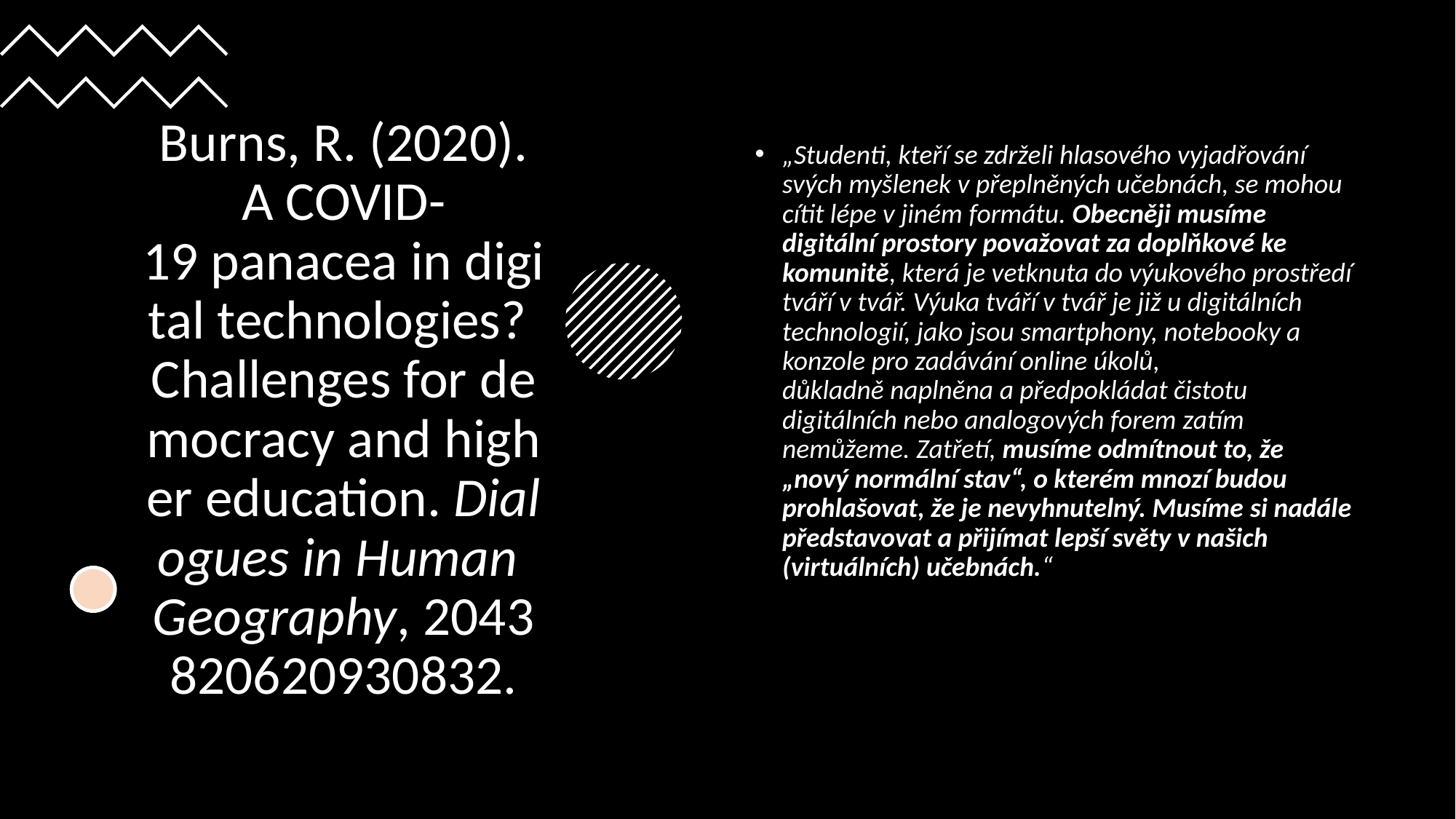

# Burns, R. (2020). A COVID-19 panacea in digital technologies? Challenges for democracy and higher education. Dialogues in Human Geography, 2043820620930832.​
„Studenti, kteří se zdrželi hlasového vyjadřování svých myšlenek v přeplněných učebnách, se mohou cítit lépe v jiném formátu. Obecněji musíme digitální prostory považovat za doplňkové ke komunitě, která je vetknuta do výukového prostředí tváří v tvář. Výuka tváří v tvář je již u digitálních technologií, jako jsou smartphony, notebooky a konzole pro zadávání online úkolů, důkladně naplněna a předpokládat čistotu digitálních nebo analogových forem zatím nemůžeme. Zatřetí, musíme odmítnout to, že „nový normální stav“, o kterém mnozí budou prohlašovat, že je nevyhnutelný. Musíme si nadále představovat a přijímat lepší světy v našich (virtuálních) učebnách.“​